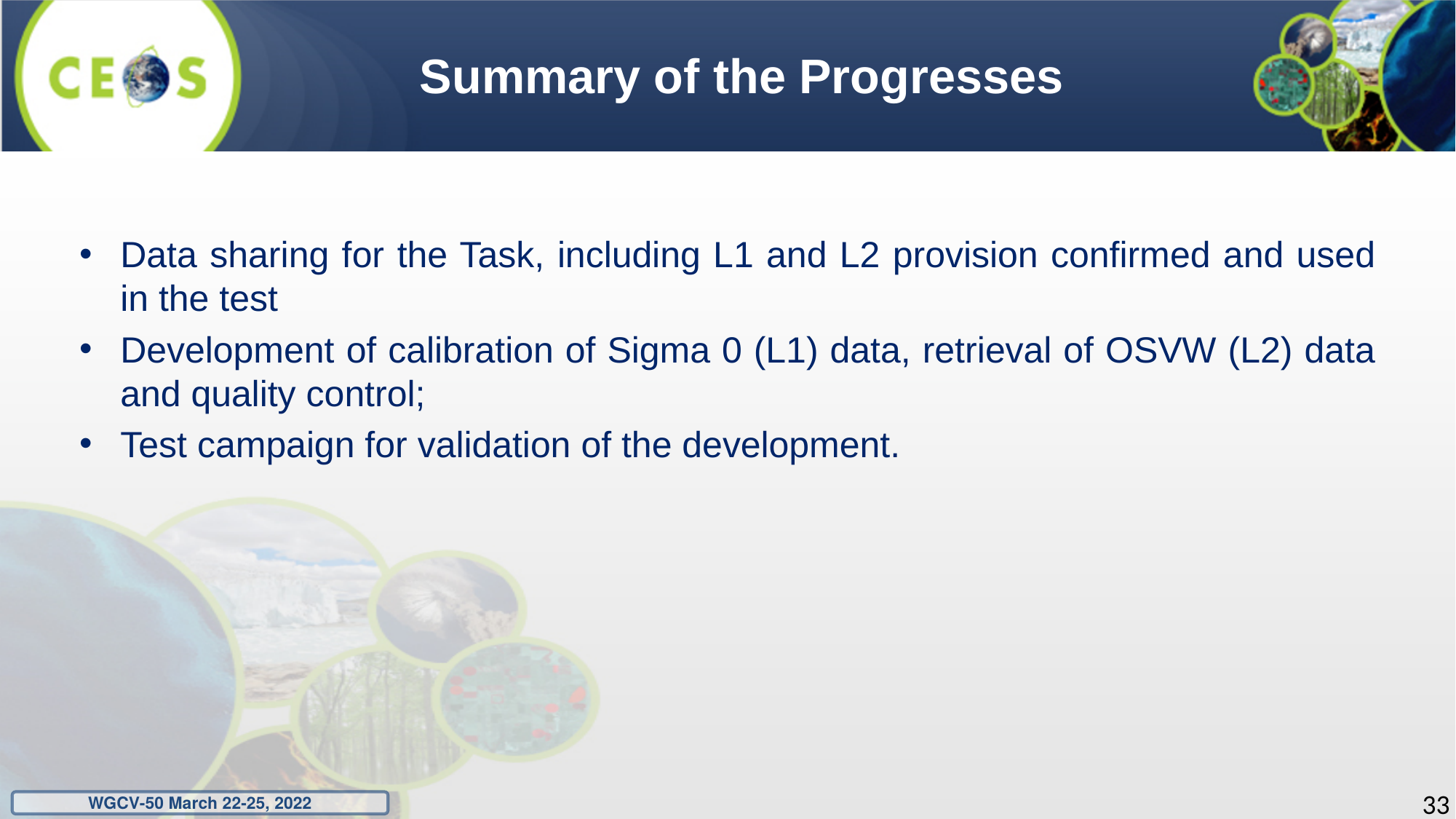

# Summary of the Progresses
Data sharing for the Task, including L1 and L2 provision confirmed and used in the test
Development of calibration of Sigma 0 (L1) data, retrieval of OSVW (L2) data and quality control;
Test campaign for validation of the development.

33